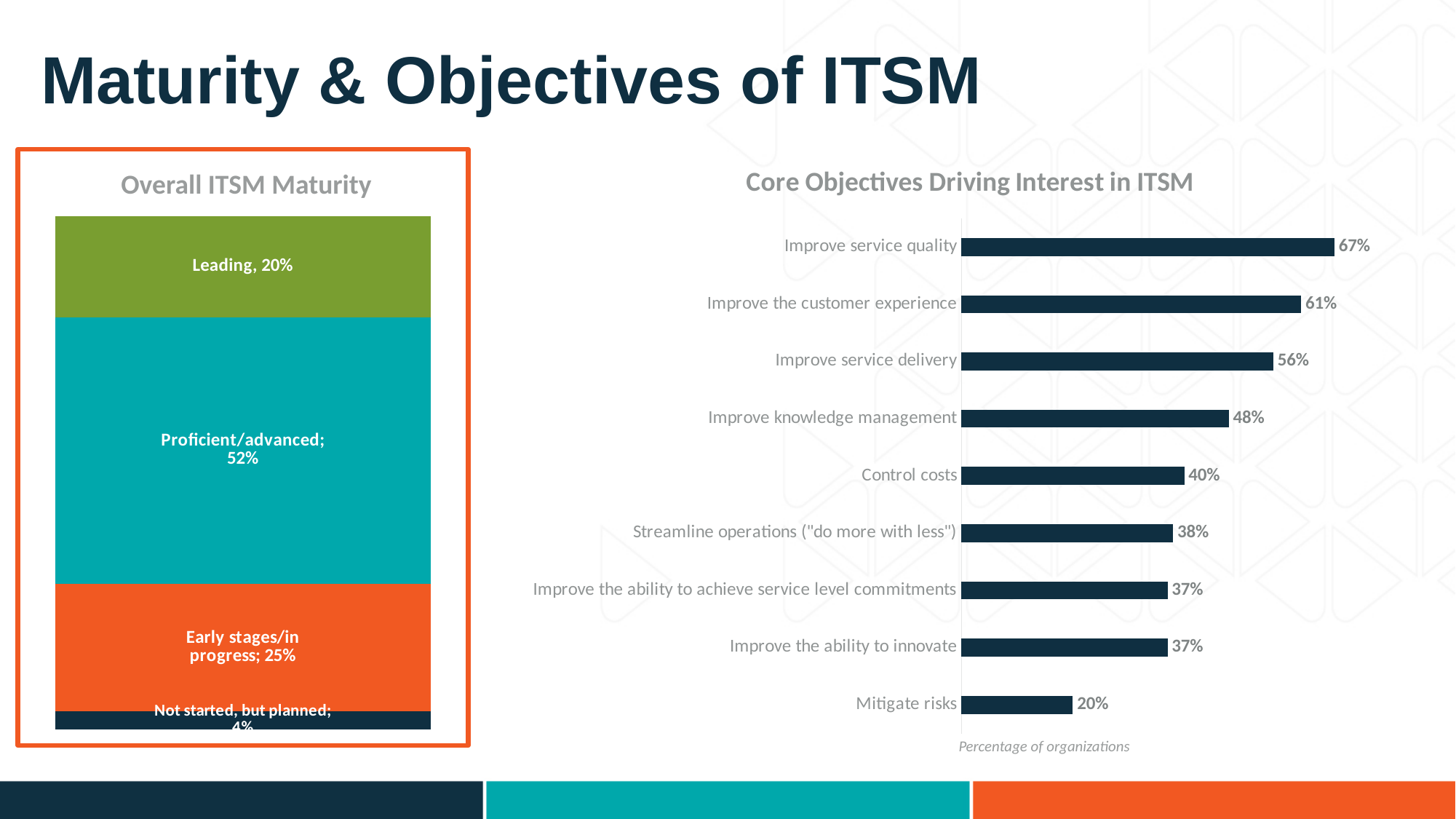

Maturity & Objectives of ITSM

### Chart: Core Objectives Driving Interest in ITSM

| Category | Series 1 |
|---|---|
| Improve service quality | 0.67 |
| Improve the customer experience | 0.61 |
| Improve service delivery | 0.56 |
| Improve knowledge management | 0.48 |
| Control costs | 0.4 |
| Streamline operations ("do more with less") | 0.38 |
| Improve the ability to achieve service level commitments | 0.37 |
| Improve the ability to innovate | 0.37 |
| Mitigate risks | 0.2 |
Overall ITSM Maturity

### Chart

| Category | Not started, but planned | Early stages/in progress | Proficient/advanced | Leading |
|---|---|---|---|---|
| Category 1 | 0.0358 | 0.2473 | 0.5197 | 0.1971 |
Percentage of organizations